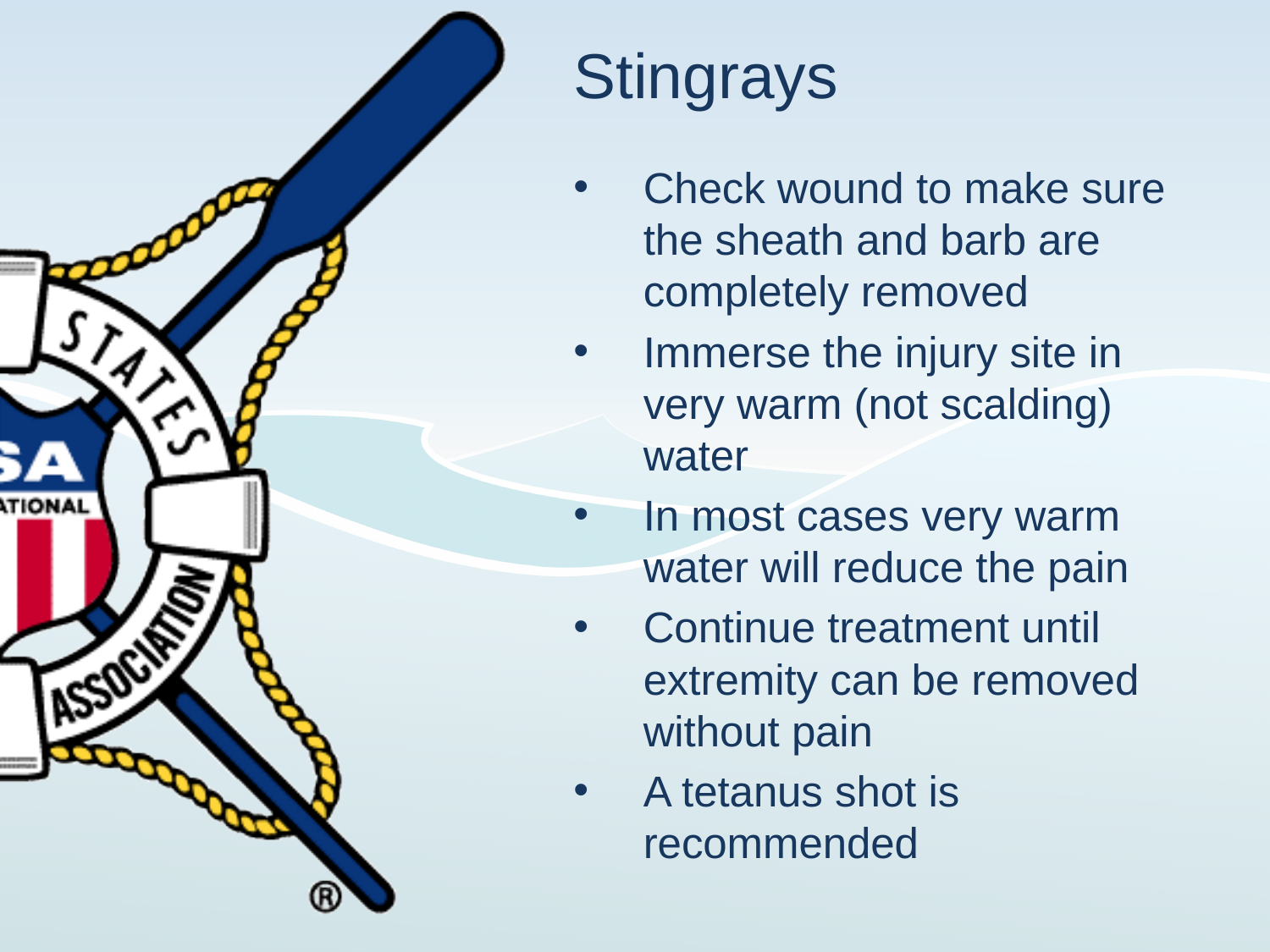

# Stingrays
Check wound to make sure the sheath and barb are completely removed
Immerse the injury site in very warm (not scalding) water
In most cases very warm water will reduce the pain
Continue treatment until extremity can be removed without pain
A tetanus shot is recommended